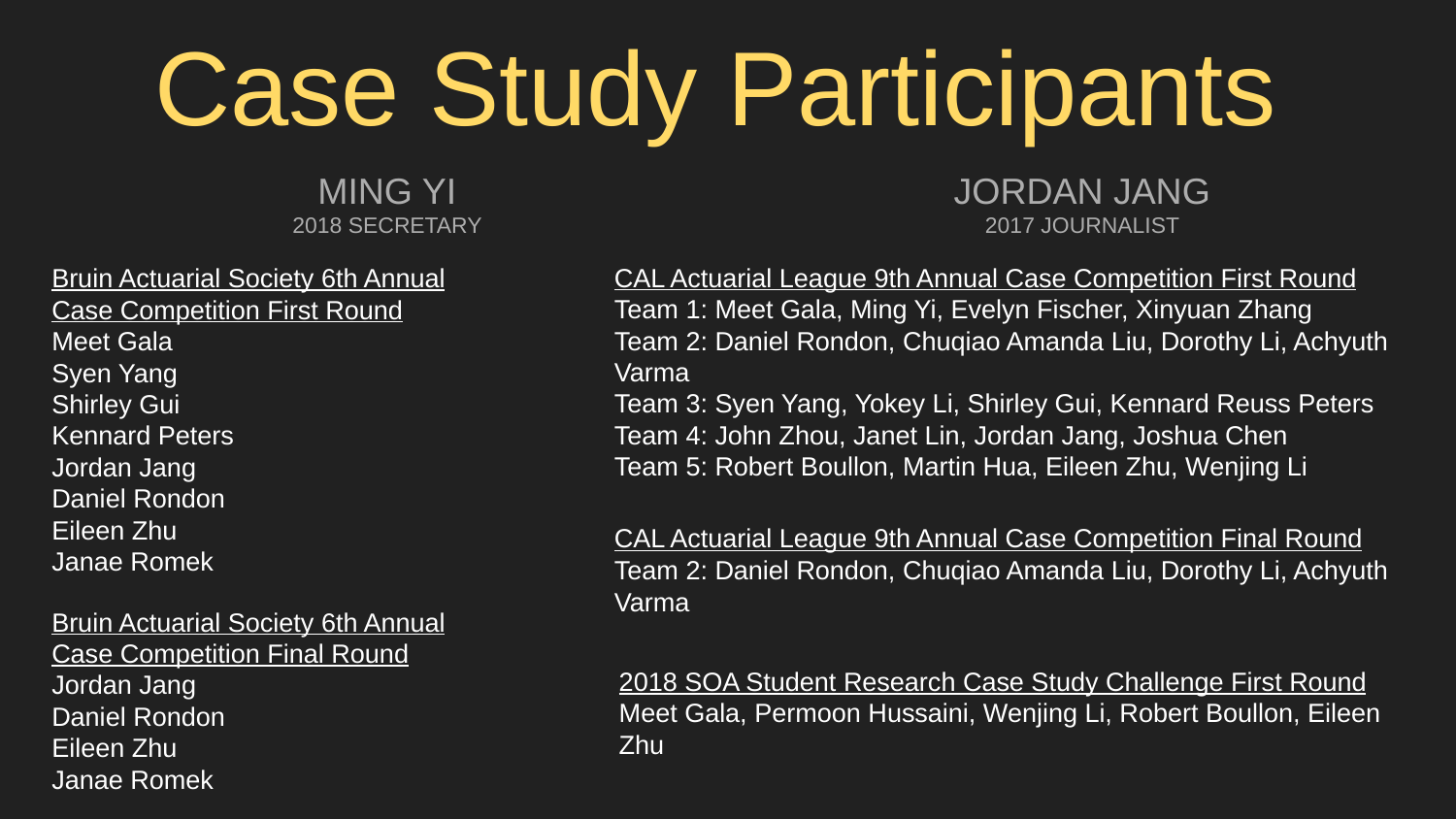

# Case Study Participants
MING YI
2018 SECRETARY
JORDAN JANG
2017 JOURNALIST
CAL Actuarial League 9th Annual Case Competition First Round
Team 1: Meet Gala, Ming Yi, Evelyn Fischer, Xinyuan Zhang
Team 2: Daniel Rondon, Chuqiao Amanda Liu, Dorothy Li, Achyuth Varma
Team 3: Syen Yang, Yokey Li, Shirley Gui, Kennard Reuss Peters
Team 4: John Zhou, Janet Lin, Jordan Jang, Joshua Chen
Team 5: Robert Boullon, Martin Hua, Eileen Zhu, Wenjing Li

Bruin Actuarial Society 6th Annual Case Competition First Round
Meet Gala
Syen Yang
Shirley Gui
Kennard Peters
Jordan Jang
Daniel Rondon
Eileen Zhu
Janae Romek

CAL Actuarial League 9th Annual Case Competition Final Round
Team 2: Daniel Rondon, Chuqiao Amanda Liu, Dorothy Li, Achyuth Varma

Bruin Actuarial Society 6th Annual Case Competition Final Round
Jordan Jang
Daniel Rondon
Eileen Zhu
Janae Romek

2018 SOA Student Research Case Study Challenge First Round
Meet Gala, Permoon Hussaini, Wenjing Li, Robert Boullon, Eileen Zhu